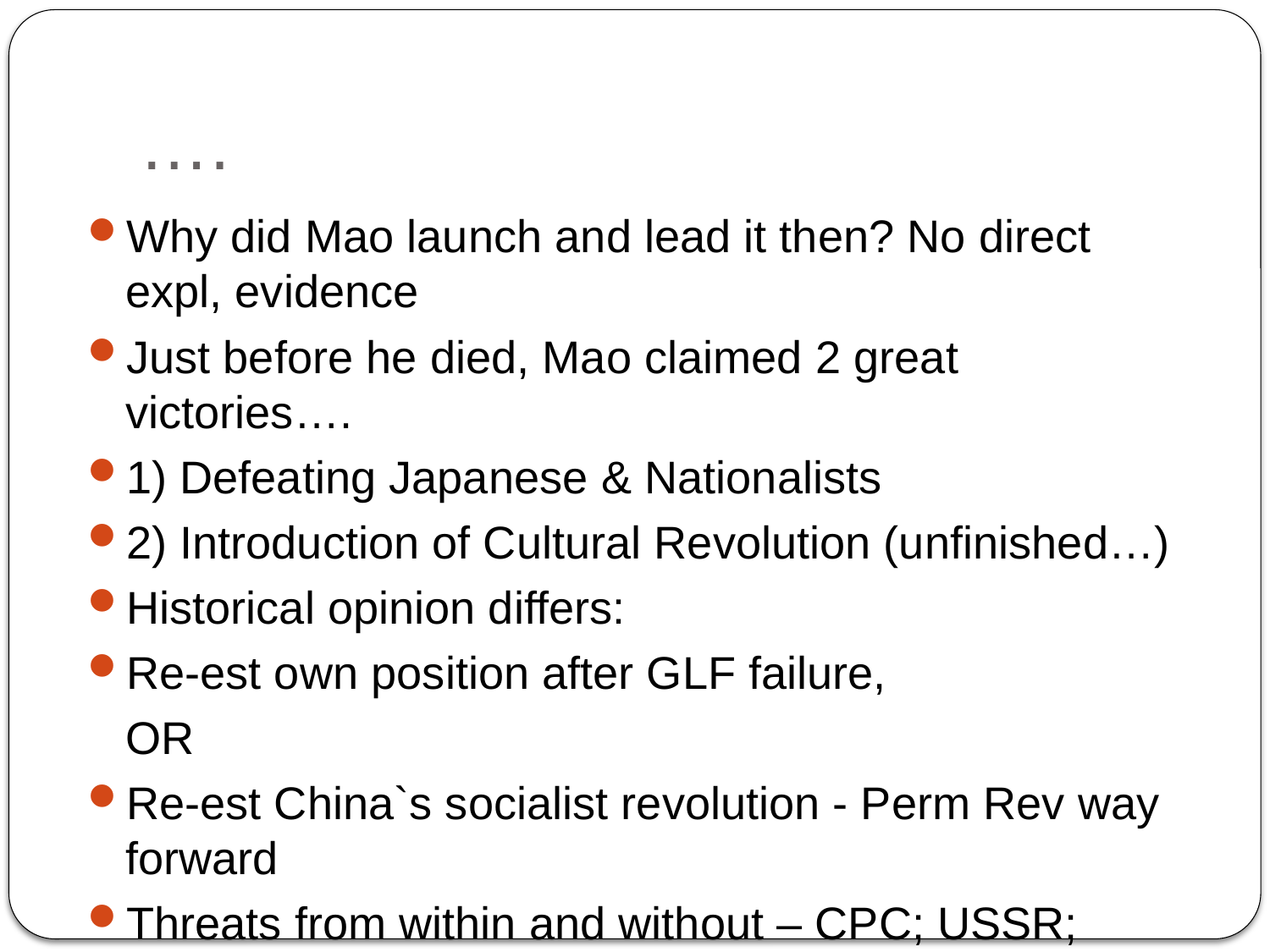

# ….
Why did Mao launch and lead it then? No direct expl, evidence
Just before he died, Mao claimed 2 great victories….
1) Defeating Japanese & Nationalists
2) Introduction of Cultural Revolution (unfinished…)
Historical opinion differs:
Re-est own position after GLF failure,
   OR
Re-est China`s socialist revolution - Perm Rev way forward
Threats from within and without – CPC; USSR; West….